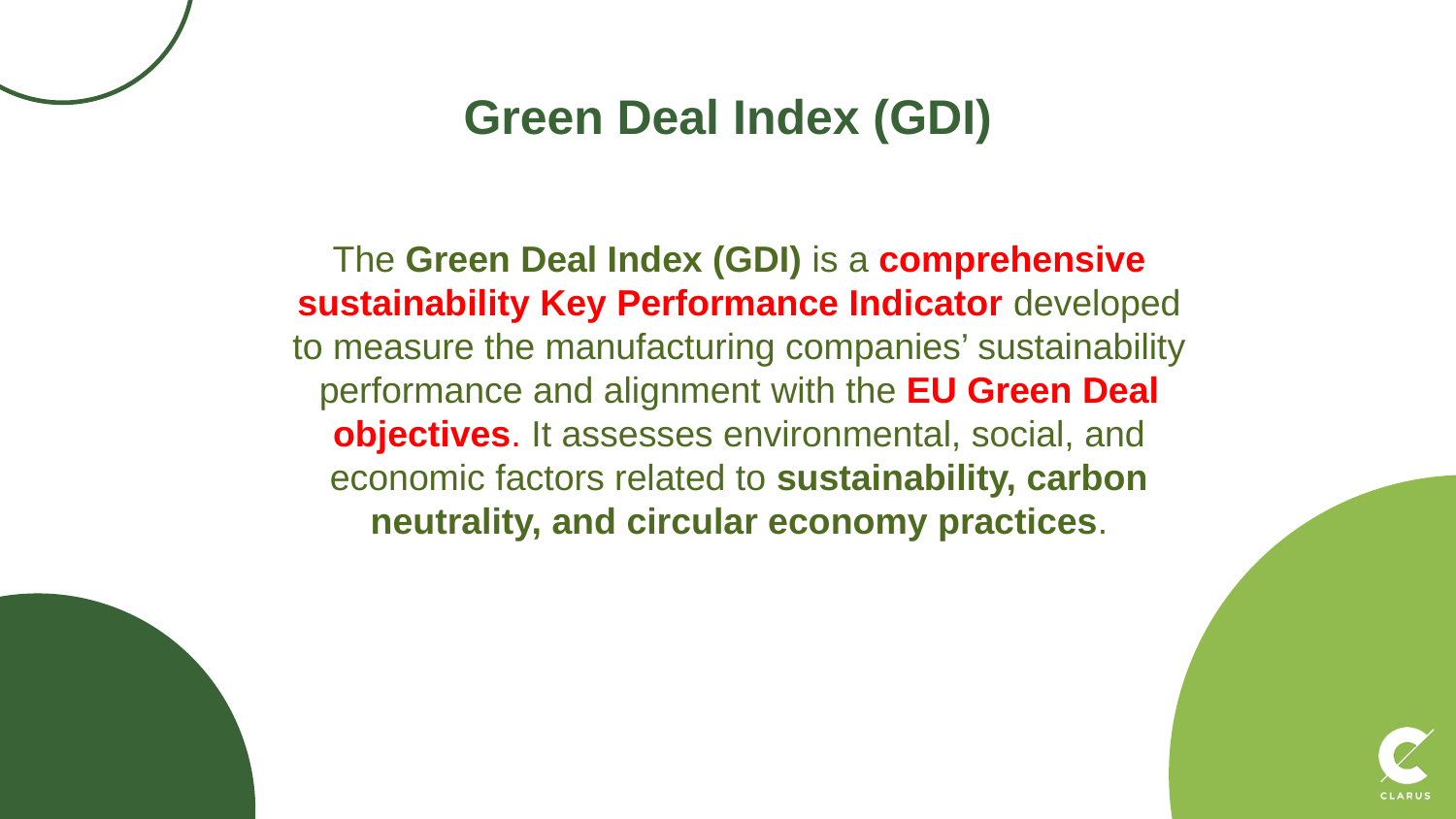

# Green Deal Index (GDI)
The Green Deal Index (GDI) is a comprehensive sustainability Key Performance Indicator developed to measure the manufacturing companies’ sustainability performance and alignment with the EU Green Deal objectives. It assesses environmental, social, and economic factors related to sustainability, carbon neutrality, and circular economy practices.